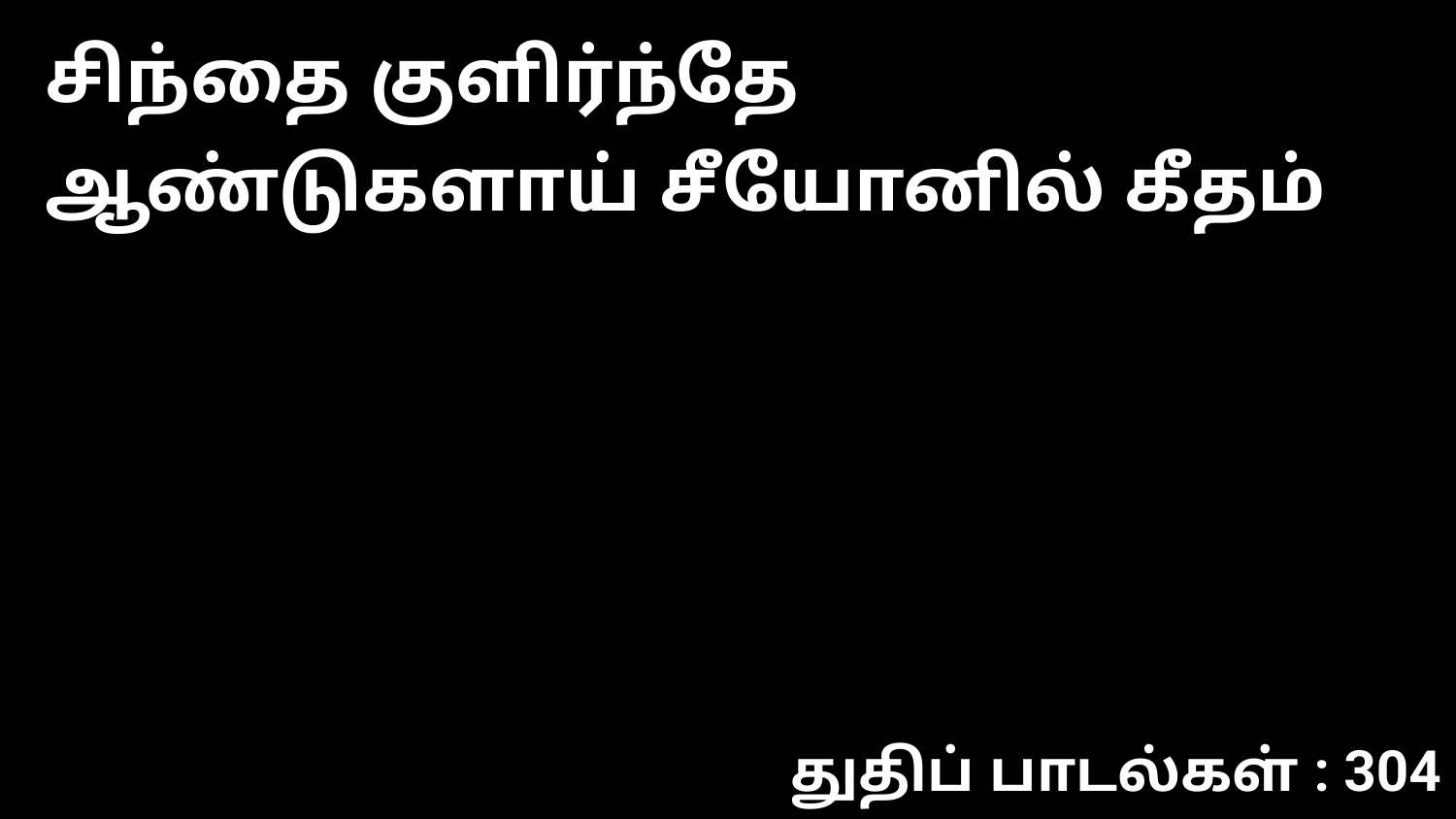

சிந்தை குளிர்ந்தே ஆண்டுகளாய் சீயோனில் கீதம்
துதிப் பாடல்கள் : 304